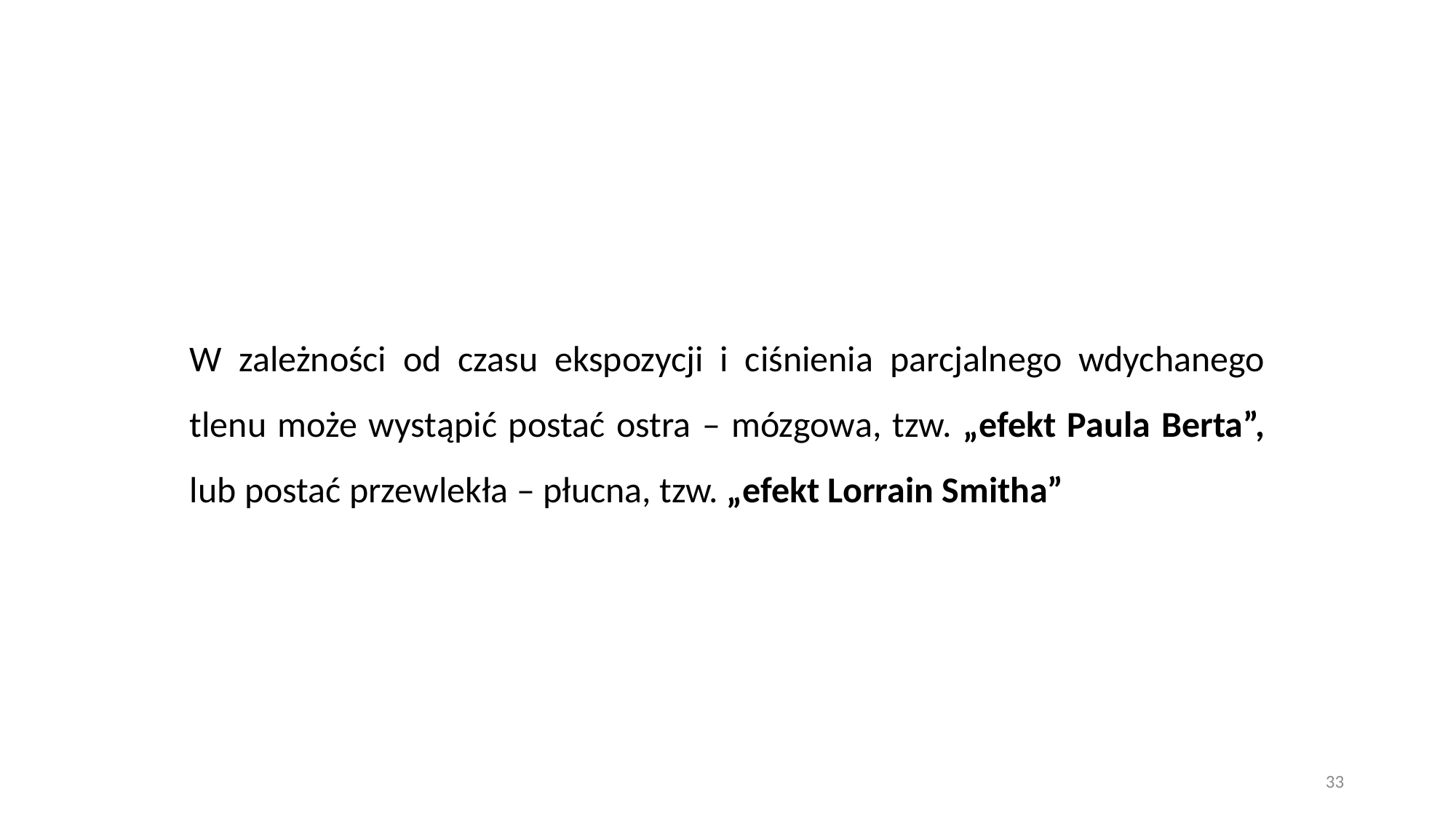

W zależności od czasu ekspozycji i ciśnienia parcjalnego wdychanego tlenu może wystąpić postać ostra – mózgowa, tzw. „efekt Paula Berta”, lub postać przewlekła – płucna, tzw. „efekt Lorrain Smitha”
33